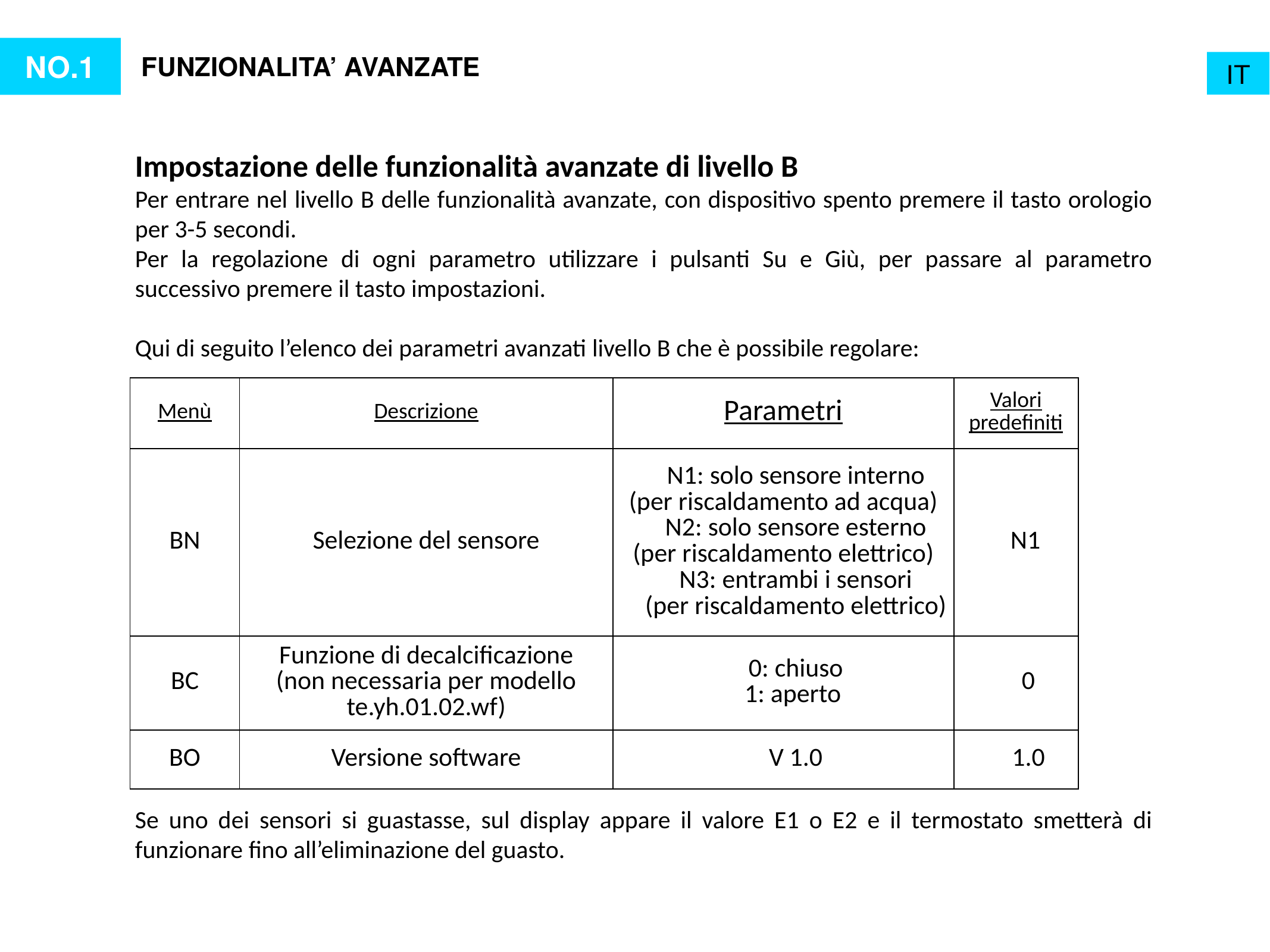

NO.1
FUNZIONALITA’ AVANZATE
IT
Impostazione delle funzionalità avanzate di livello B
Per entrare nel livello B delle funzionalità avanzate, con dispositivo spento premere il tasto orologio per 3-5 secondi.
Per la regolazione di ogni parametro utilizzare i pulsanti Su e Giù, per passare al parametro successivo premere il tasto impostazioni.

Qui di seguito l’elenco dei parametri avanzati livello B che è possibile regolare:
| Menù | Descrizione | Parametri | Valori predefiniti |
| --- | --- | --- | --- |
| BN | Selezione del sensore | N1: solo sensore interno (per riscaldamento ad acqua) N2: solo sensore esterno (per riscaldamento elettrico) N3: entrambi i sensori (per riscaldamento elettrico) | N1 |
| BC | Funzione di decalcificazione (non necessaria per modello te.yh.01.02.wf) | 0: chiuso 1: aperto | 0 |
| BO | Versione software | V 1.0 | 1.0 |
Se uno dei sensori si guastasse, sul display appare il valore E1 o E2 e il termostato smetterà di funzionare fino all’eliminazione del guasto.